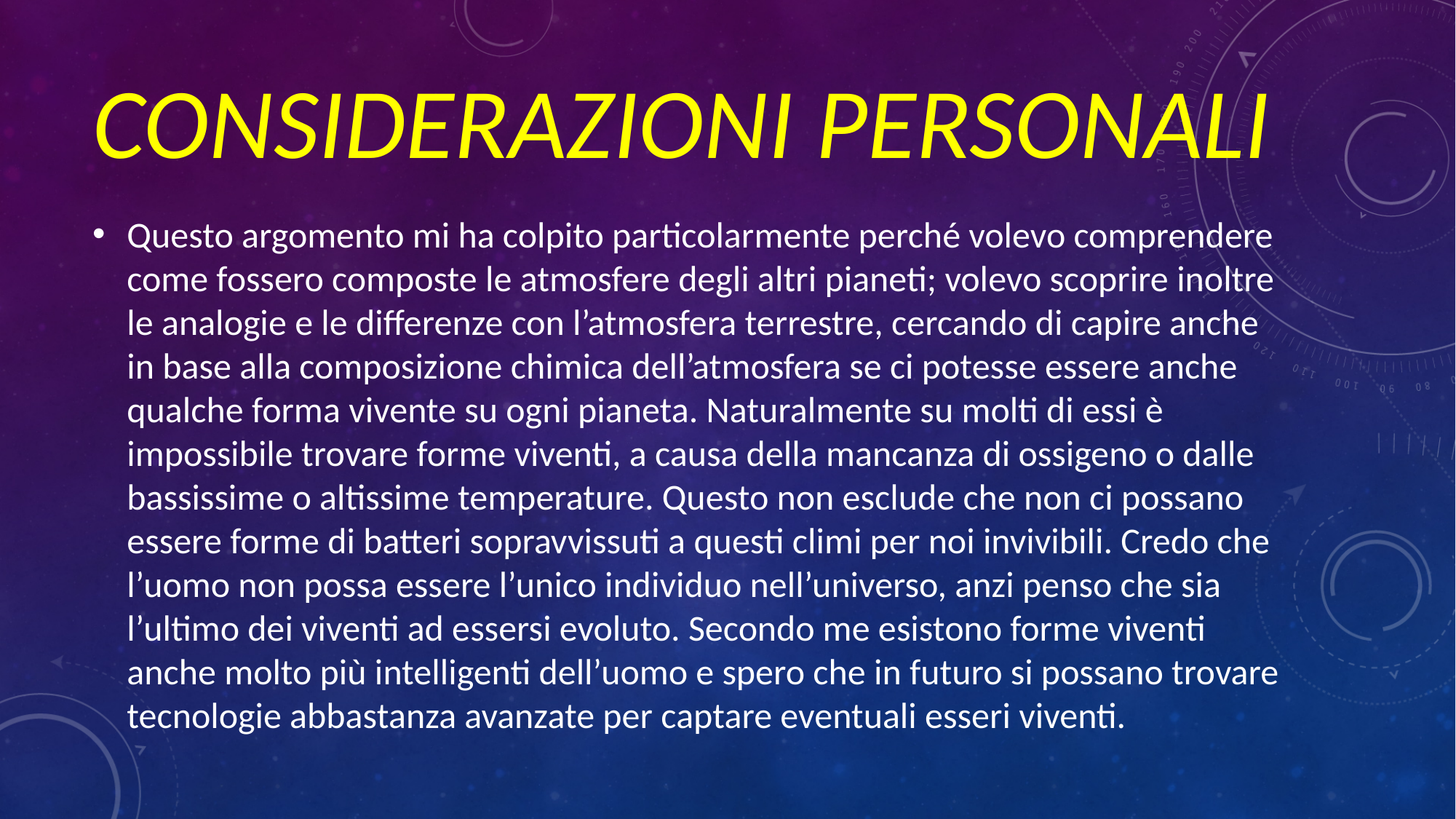

# CONSIDERAZIONI PERSONALI
Questo argomento mi ha colpito particolarmente perché volevo comprendere come fossero composte le atmosfere degli altri pianeti; volevo scoprire inoltre le analogie e le differenze con l’atmosfera terrestre, cercando di capire anche in base alla composizione chimica dell’atmosfera se ci potesse essere anche qualche forma vivente su ogni pianeta. Naturalmente su molti di essi è impossibile trovare forme viventi, a causa della mancanza di ossigeno o dalle bassissime o altissime temperature. Questo non esclude che non ci possano essere forme di batteri sopravvissuti a questi climi per noi invivibili. Credo che l’uomo non possa essere l’unico individuo nell’universo, anzi penso che sia l’ultimo dei viventi ad essersi evoluto. Secondo me esistono forme viventi anche molto più intelligenti dell’uomo e spero che in futuro si possano trovare tecnologie abbastanza avanzate per captare eventuali esseri viventi.